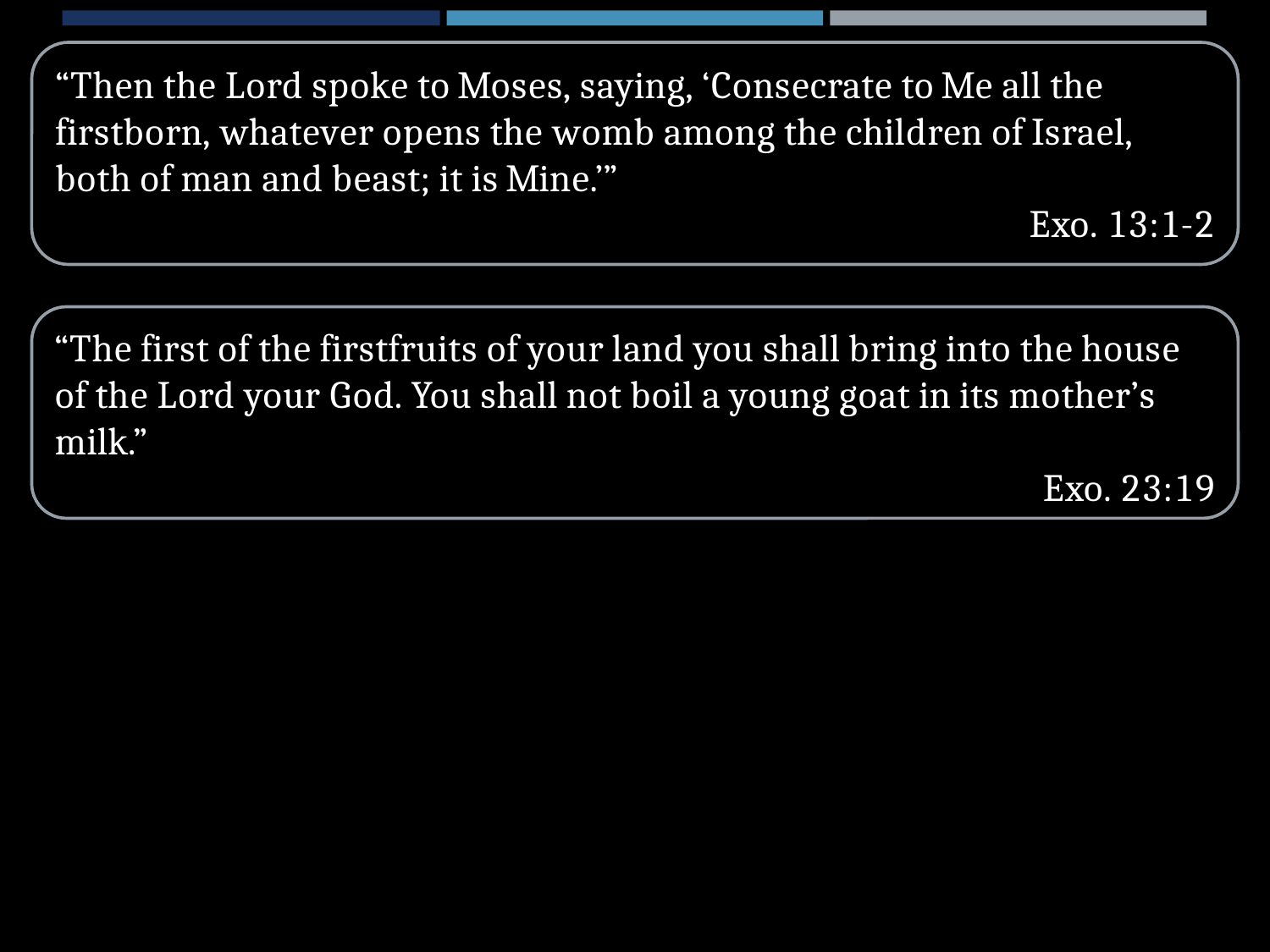

“Then the Lord spoke to Moses, saying, ‘Consecrate to Me all the firstborn, whatever opens the womb among the children of Israel, both of man and beast; it is Mine.’”
Exo. 13:1-2
“The first of the firstfruits of your land you shall bring into the house of the Lord your God. You shall not boil a young goat in its mother’s milk.”
Exo. 23:19